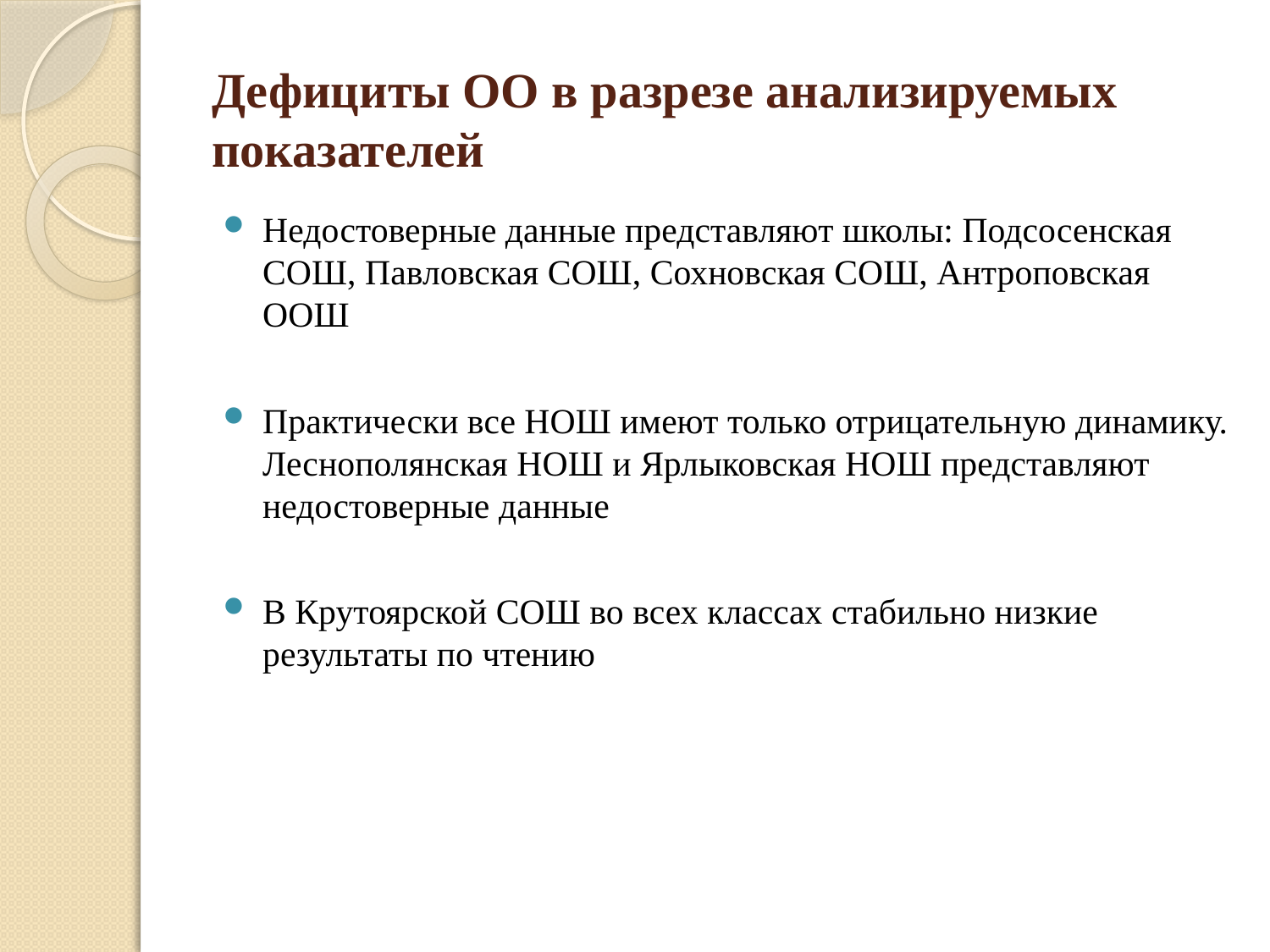

# Дефициты ОО в разрезе анализируемых показателей
Недостоверные данные представляют школы: Подсосенская СОШ, Павловская СОШ, Сохновская СОШ, Антроповская ООШ

Практически все НОШ имеют только отрицательную динамику. Леснополянская НОШ и Ярлыковская НОШ представляют недостоверные данные

В Крутоярской СОШ во всех классах стабильно низкие результаты по чтению